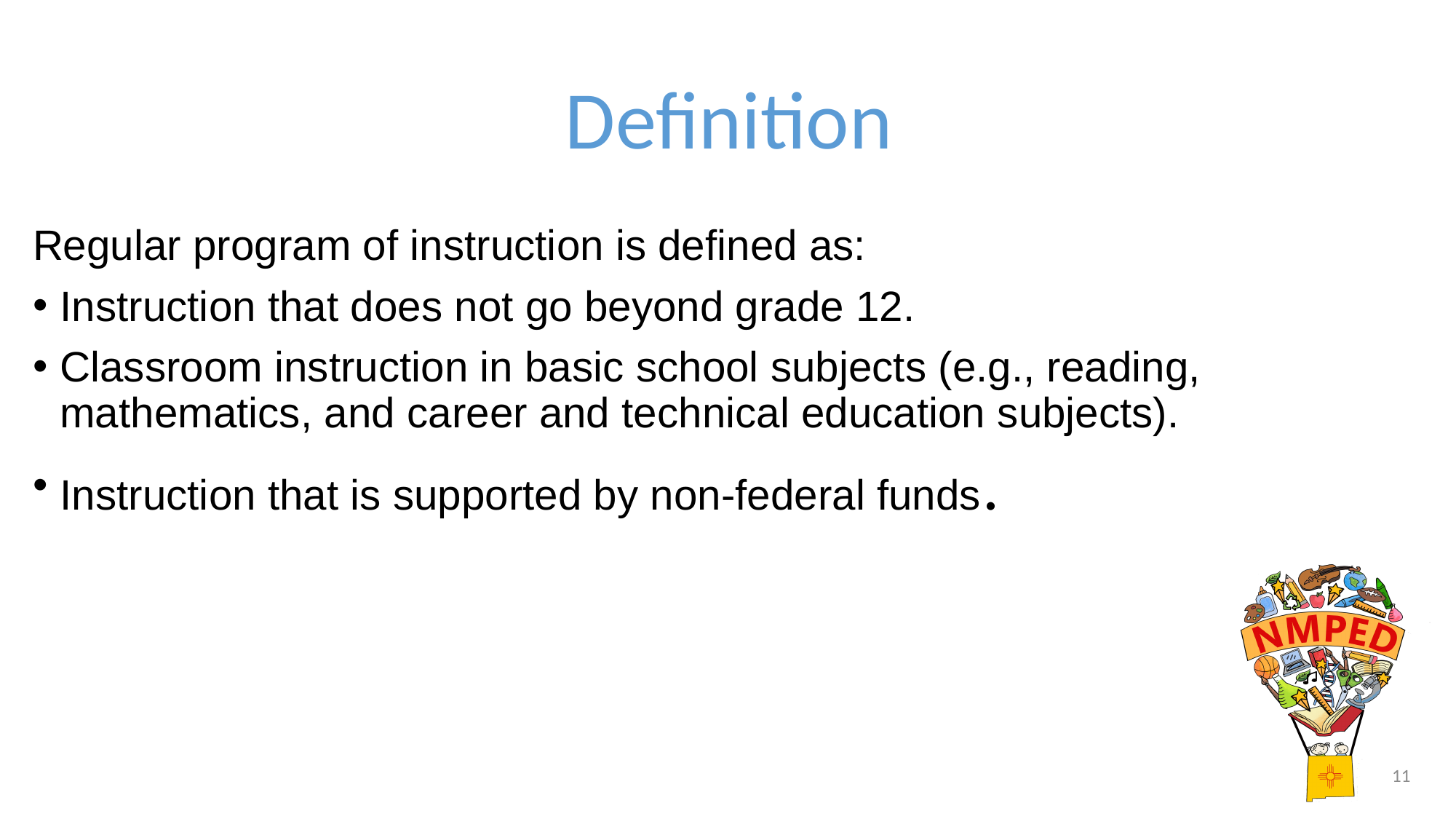

# Definition
Regular program of instruction is defined as:
Instruction that does not go beyond grade 12.
Classroom instruction in basic school subjects (e.g., reading, mathematics, and career and technical education subjects).
Instruction that is supported by non-federal funds.
11